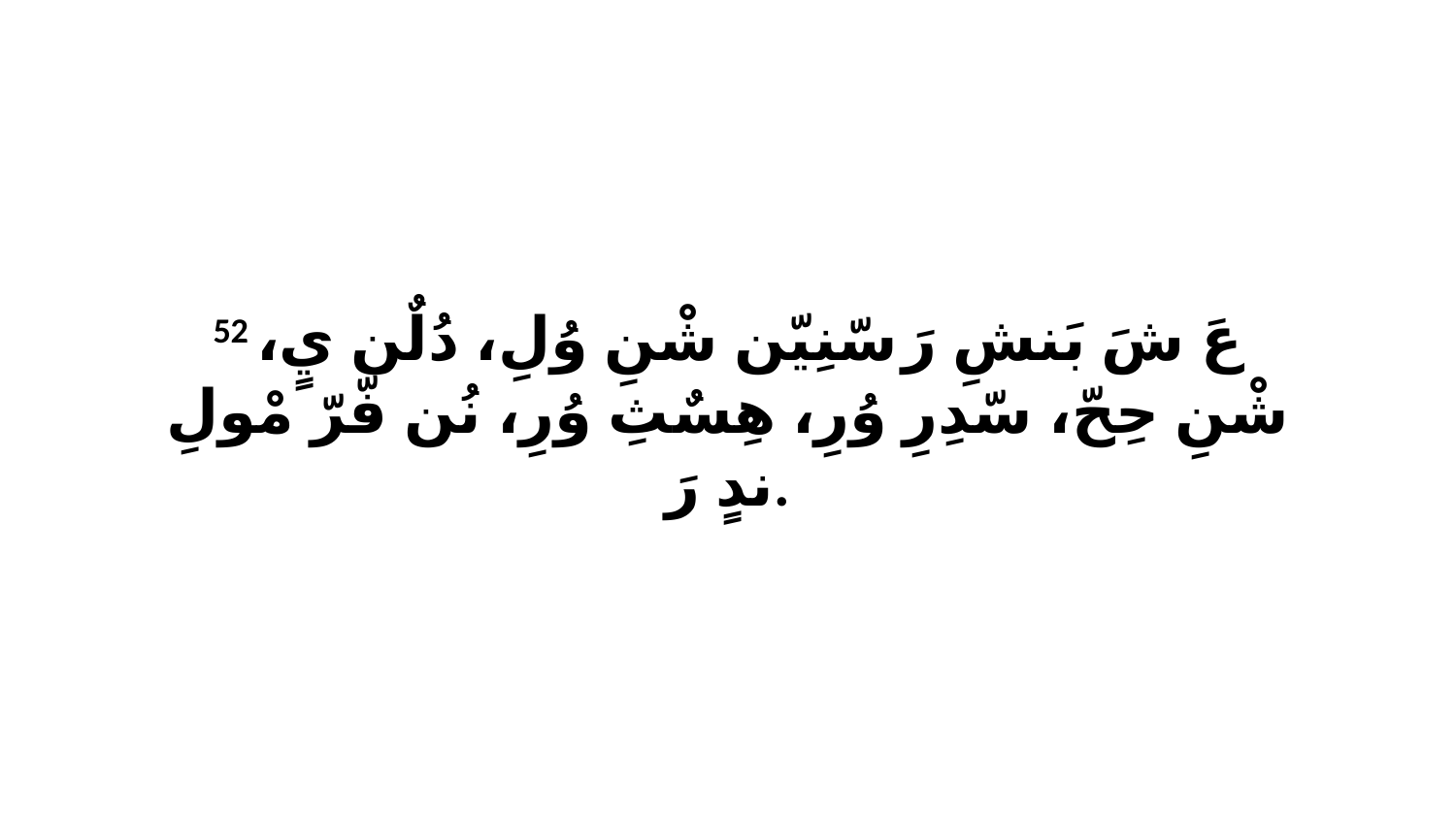

52 عَ شَ بَنشِ رَ سّنِيّن شْنِ وُلِ، دُلٌن يٍ، شْنِ حِحّ، سّدِرِ وُرِ، هِسٌثِ وُرِ، نُن فّرّ مْولِ ندٍ رَ.